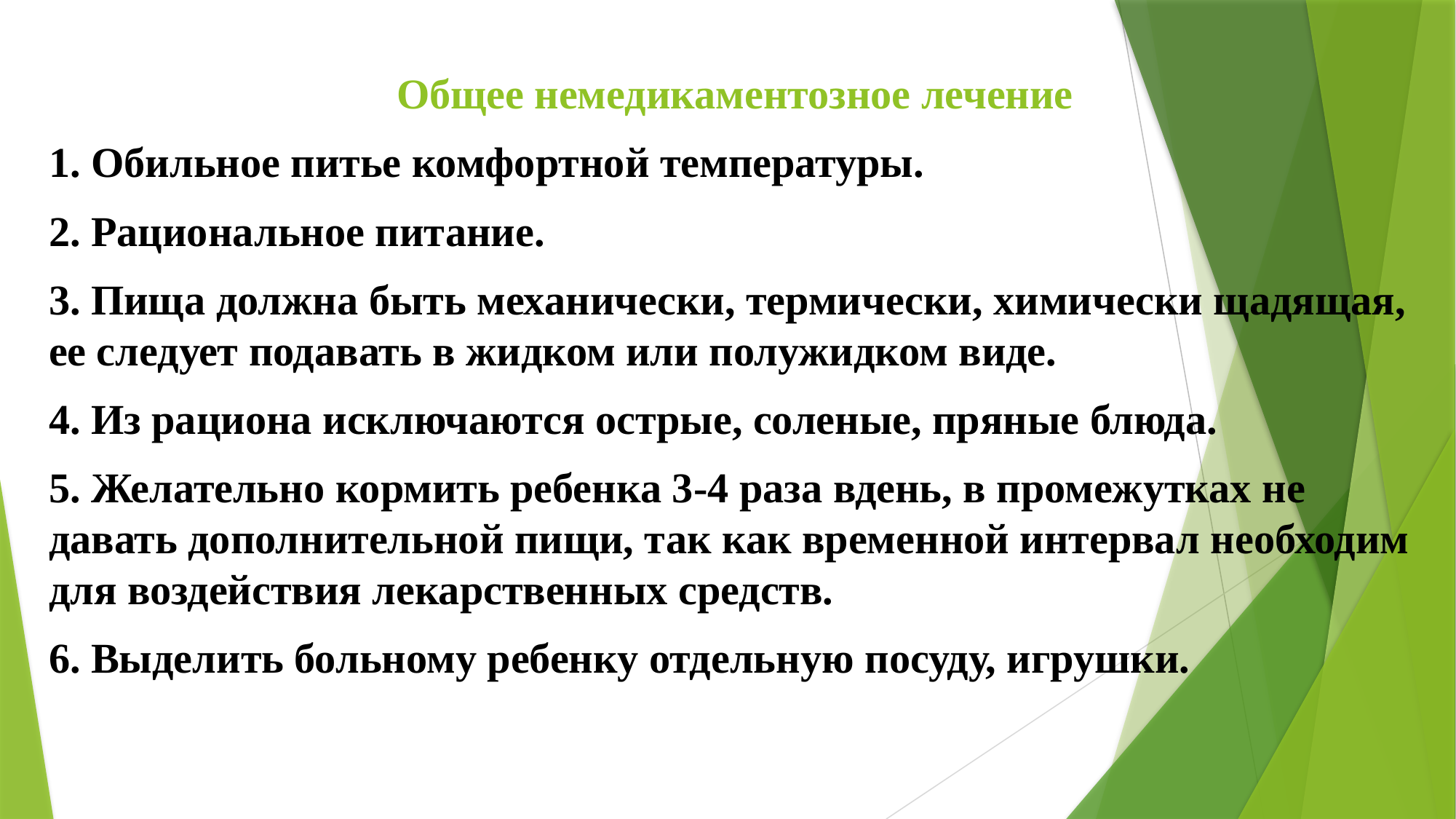

Общее немедикаментозное лечение
1. Обильное питье комфортной температуры.
2. Рациональное питание.
3. Пища должна быть механически, термически, химически щадящая, ее следует подавать в жидком или полужидком виде.
4. Из рациона исключаются острые, соленые, пряные блюда.
5. Желательно кормить ребенка 3-4 раза вдень, в промежутках не давать дополнительной пищи, так как временной интервал необходим для воздействия лекарственных средств.
6. Выделить больному ребенку отдельную посуду, игрушки.